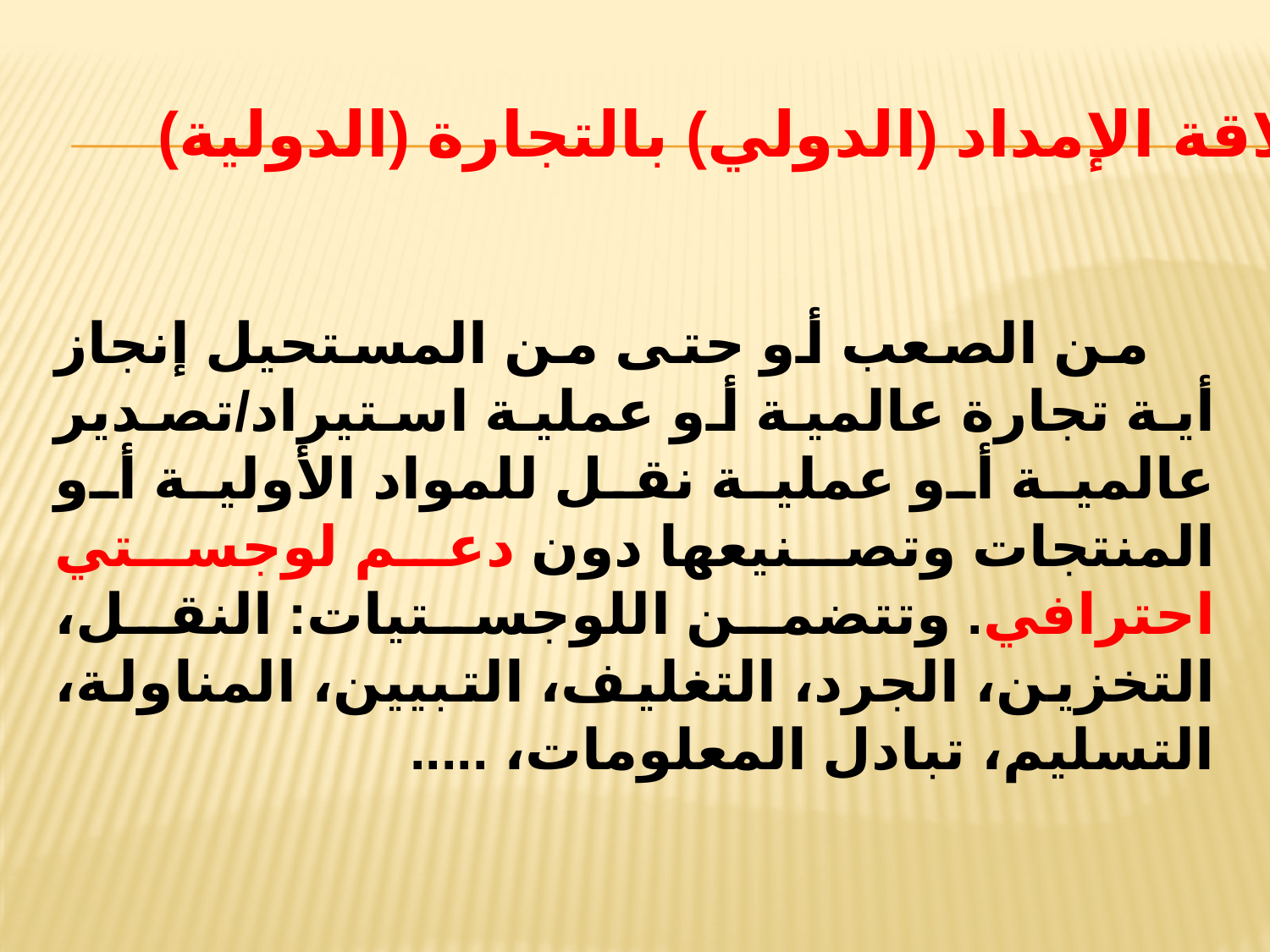

علاقة الإمداد (الدولي) بالتجارة (الدولية)
   من الصعب أو حتى من المستحيل إنجاز أية تجارة عالمية أو عملية استيراد/تصدير عالمية أو عملية نقل للمواد الأولية أو المنتجات وتصنيعها دون دعم لوجستي احترافي. وتتضمن اللوجستيات: النقل، التخزين، الجرد، التغليف، التبيين، المناولة، التسليم، تبادل المعلومات، .....